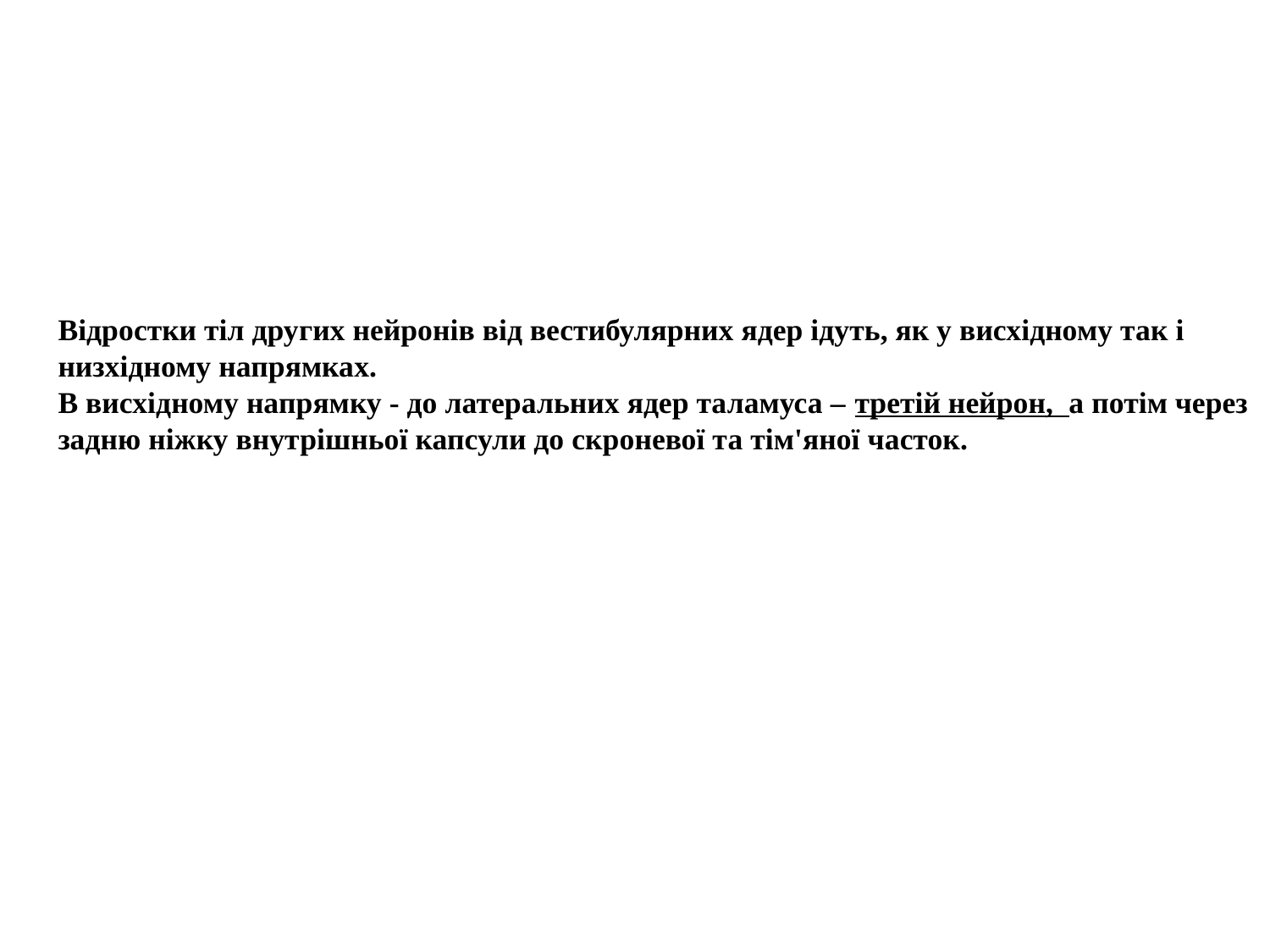

# Відростки тіл других нейронів від вестибулярних ядер ідуть, як у висхідному так і низхідному напрямках. В висхідному напрямку - до латеральних ядер таламуса – третій нейрон,  а потім через задню ніжку внутрішньої капсули до скроневої та тім'яної часток.